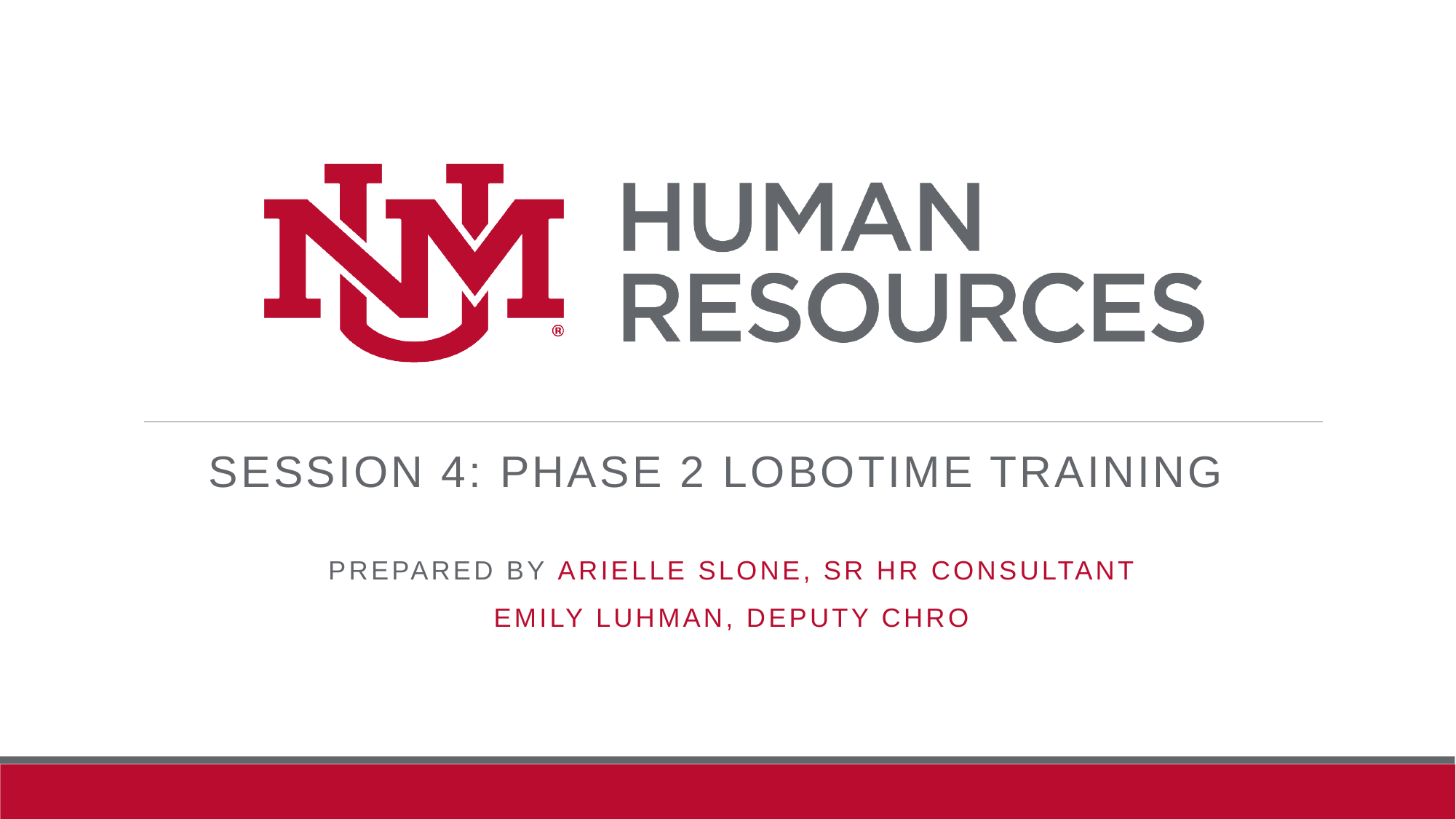

Session 4: Phase 2 lobotime training
PREPARED BY Arielle slone, Sr hr consultant
Emily Luhman, deputy chro